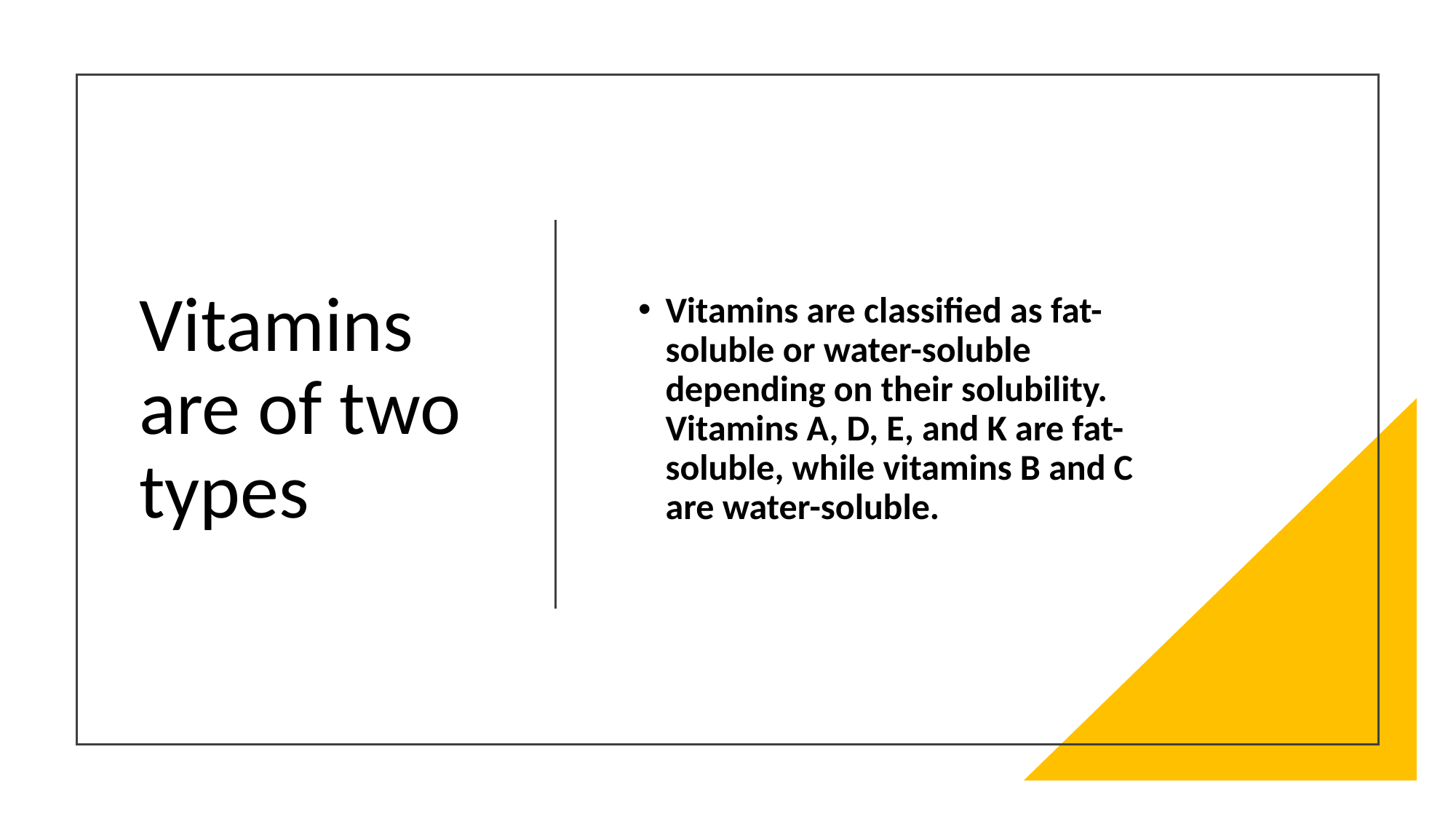

# Vitamins are of two types
Vitamins are classified as fat-soluble or water-soluble depending on their solubility. Vitamins A, D, E, and K are fat-soluble, while vitamins B and C are water-soluble.